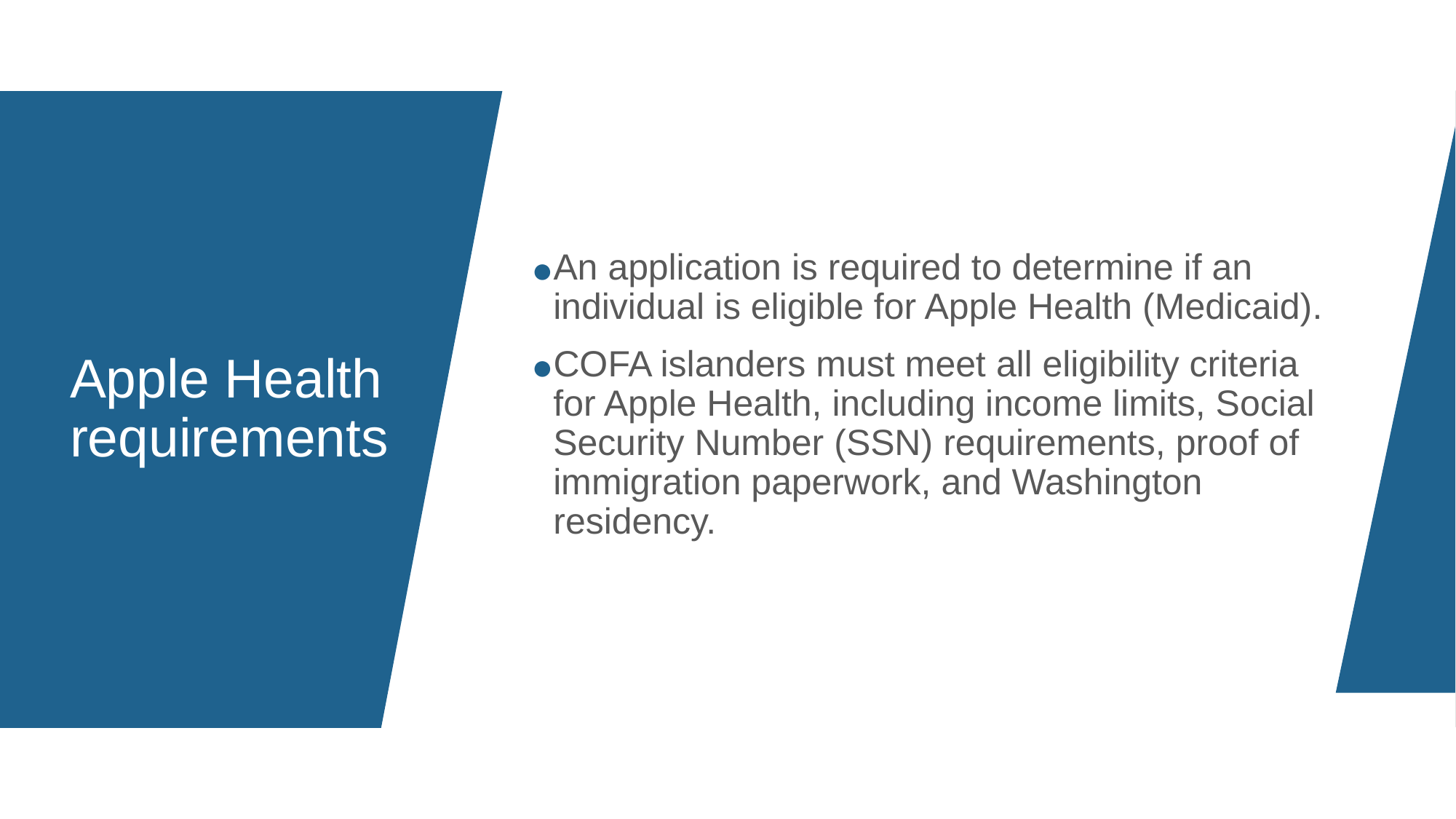

An application is required to determine if an individual is eligible for Apple Health (Medicaid).
COFA islanders must meet all eligibility criteria for Apple Health, including income limits, Social Security Number (SSN) requirements, proof of  immigration paperwork, and Washington residency.

# Apple Health  requirements